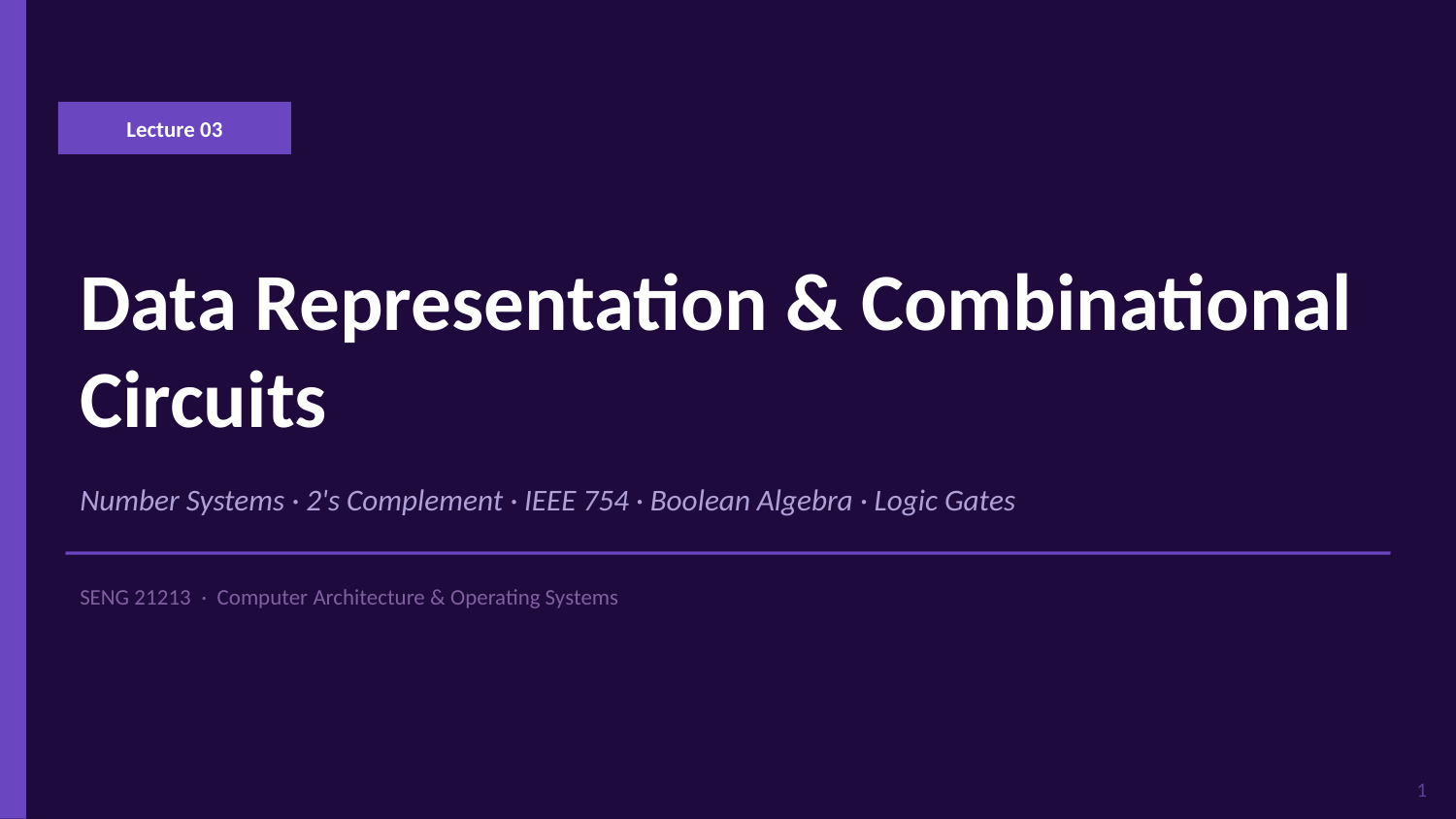

Lecture 03
Data Representation & Combinational Circuits
Number Systems · 2's Complement · IEEE 754 · Boolean Algebra · Logic Gates

SENG 21213  ·  Computer Architecture & Operating Systems
1